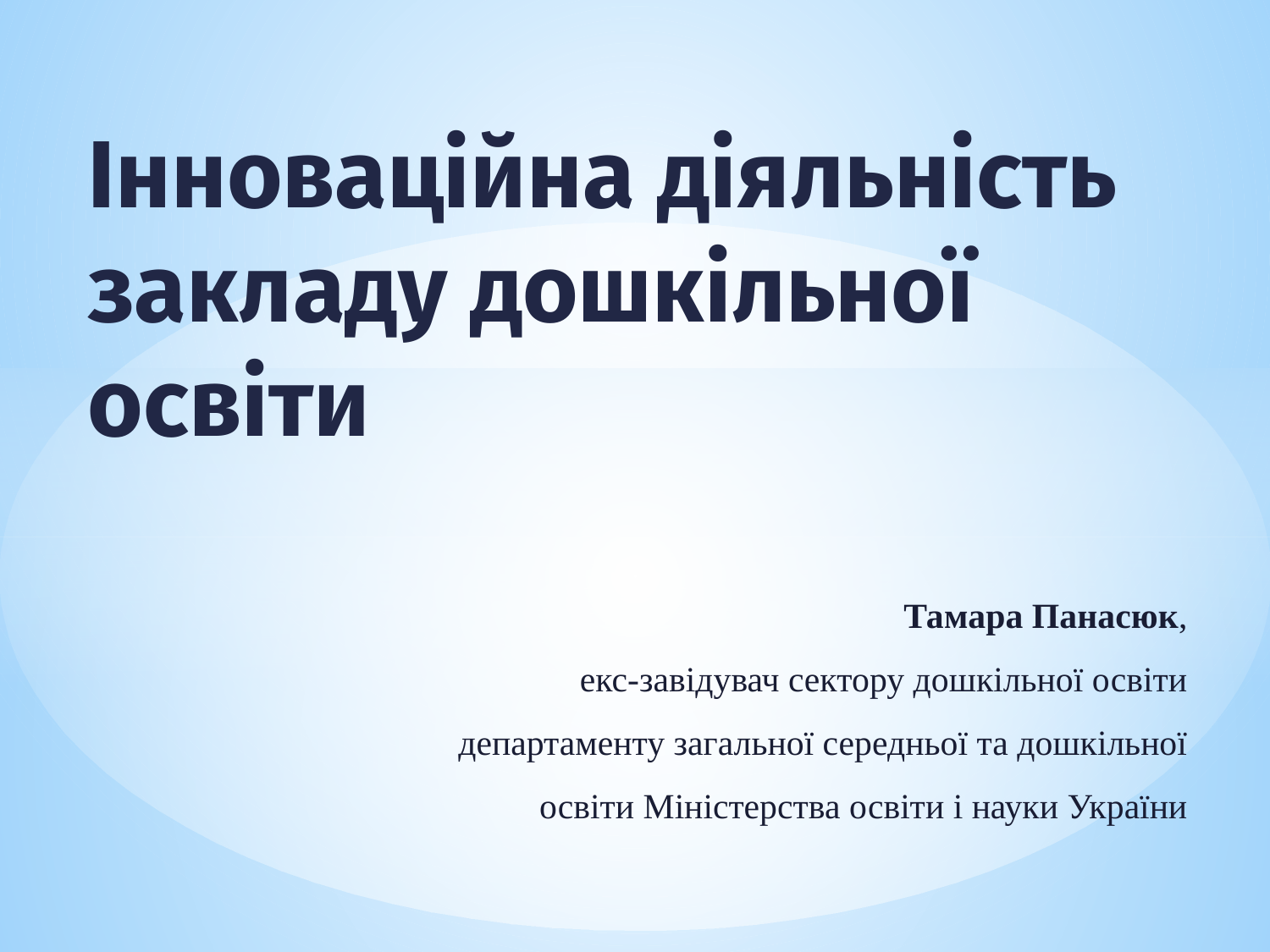

Інноваційна діяльність закладу дошкільної освіти
Тамара Панасюк,
екс-завідувач сектору дошкільної освіти департаменту загальної середньої та дошкільної освіти Міністерства освіти і науки України